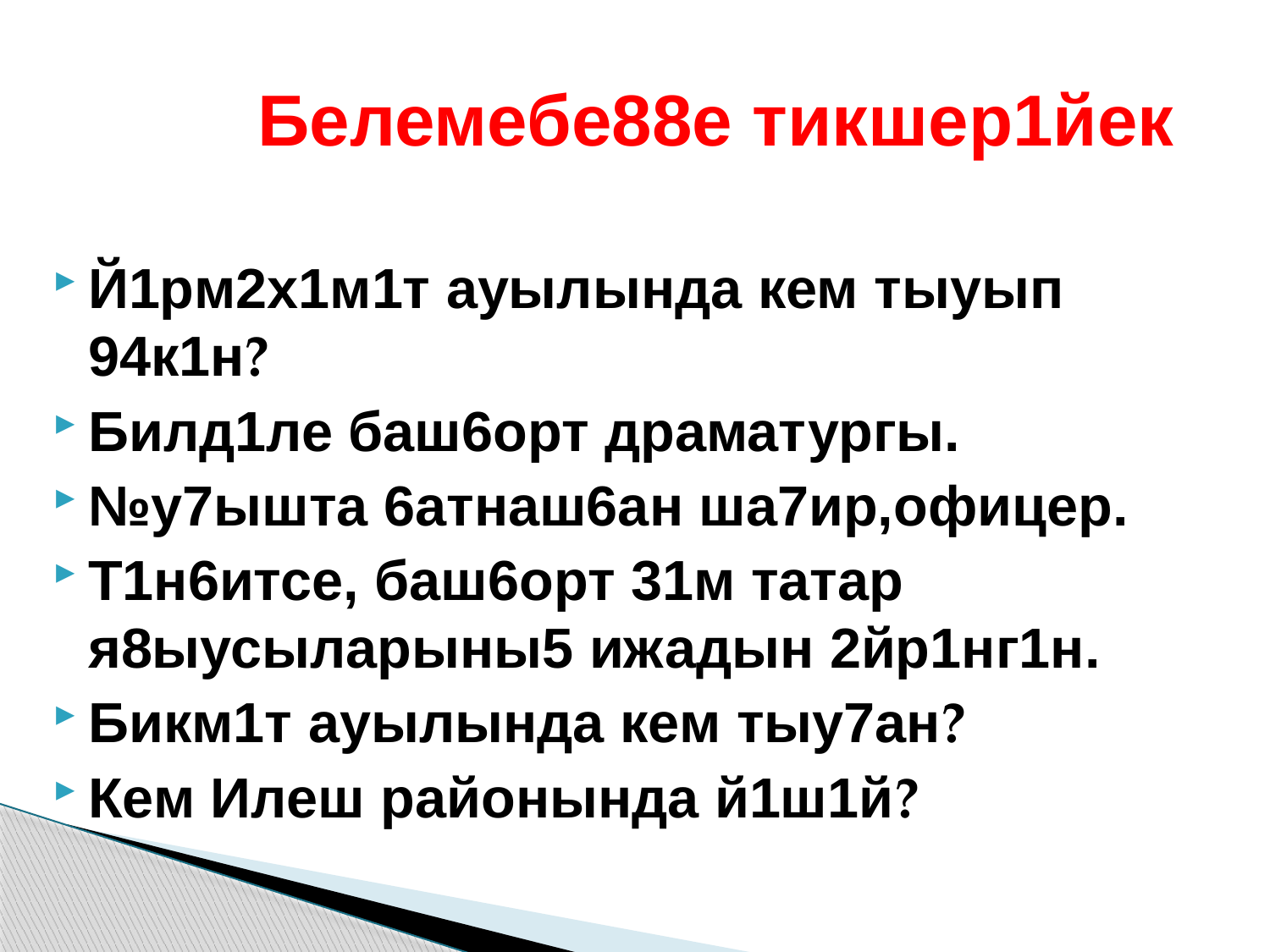

# Белемебе88е тикшер1йек
Й1рм2х1м1т ауылында кем тыуып 94к1н?
Билд1ле баш6орт драматургы.
№у7ышта 6атнаш6ан ша7ир,офицер.
Т1н6итсе, баш6орт 31м татар я8ыусыларыны5 ижадын 2йр1нг1н.
Бикм1т ауылында кем тыу7ан?
Кем Илеш районында й1ш1й?